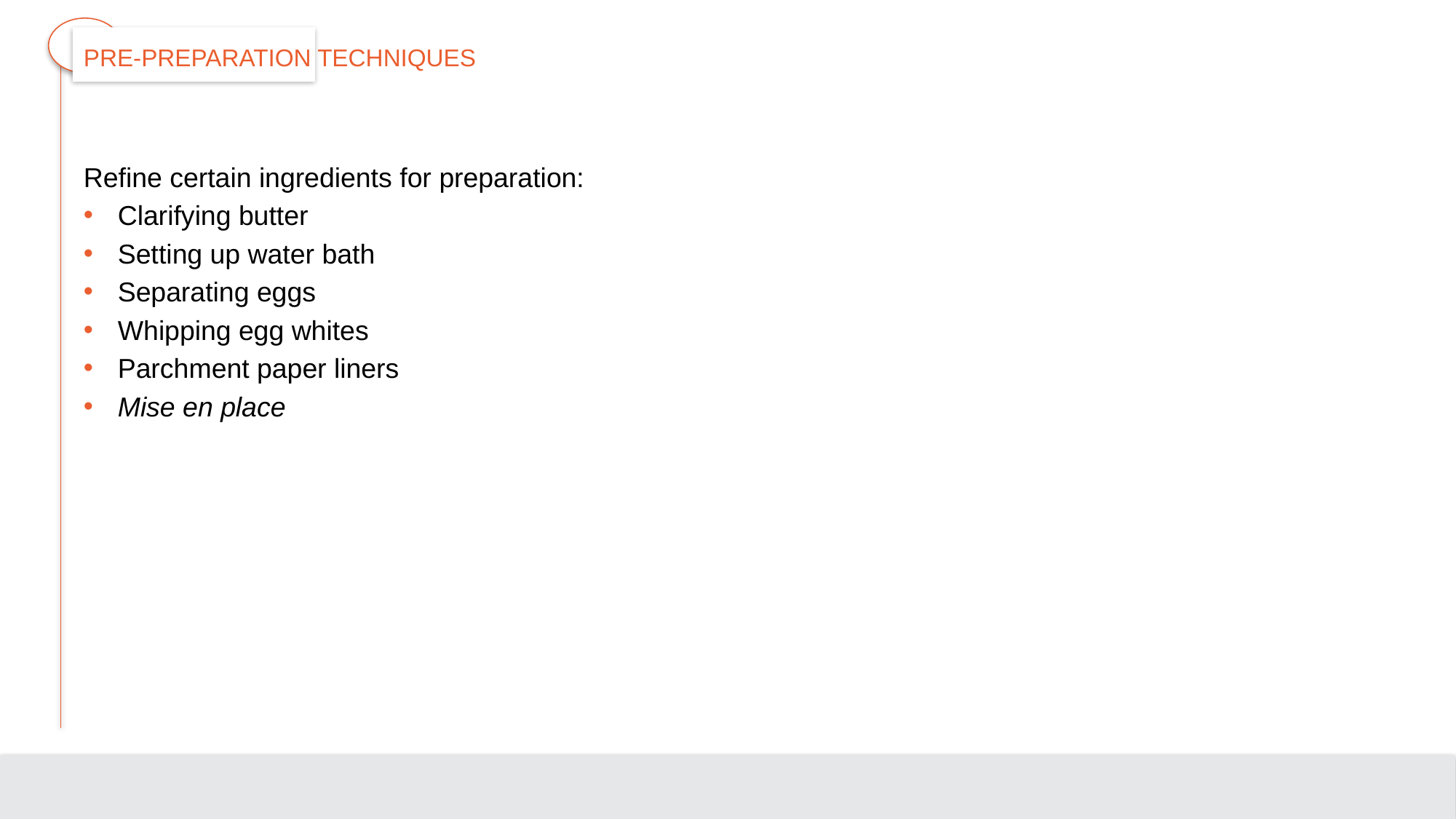

# Pre-Preparation Techniques
Refine certain ingredients for preparation:
Clarifying butter
Setting up water bath
Separating eggs
Whipping egg whites
Parchment paper liners
Mise en place